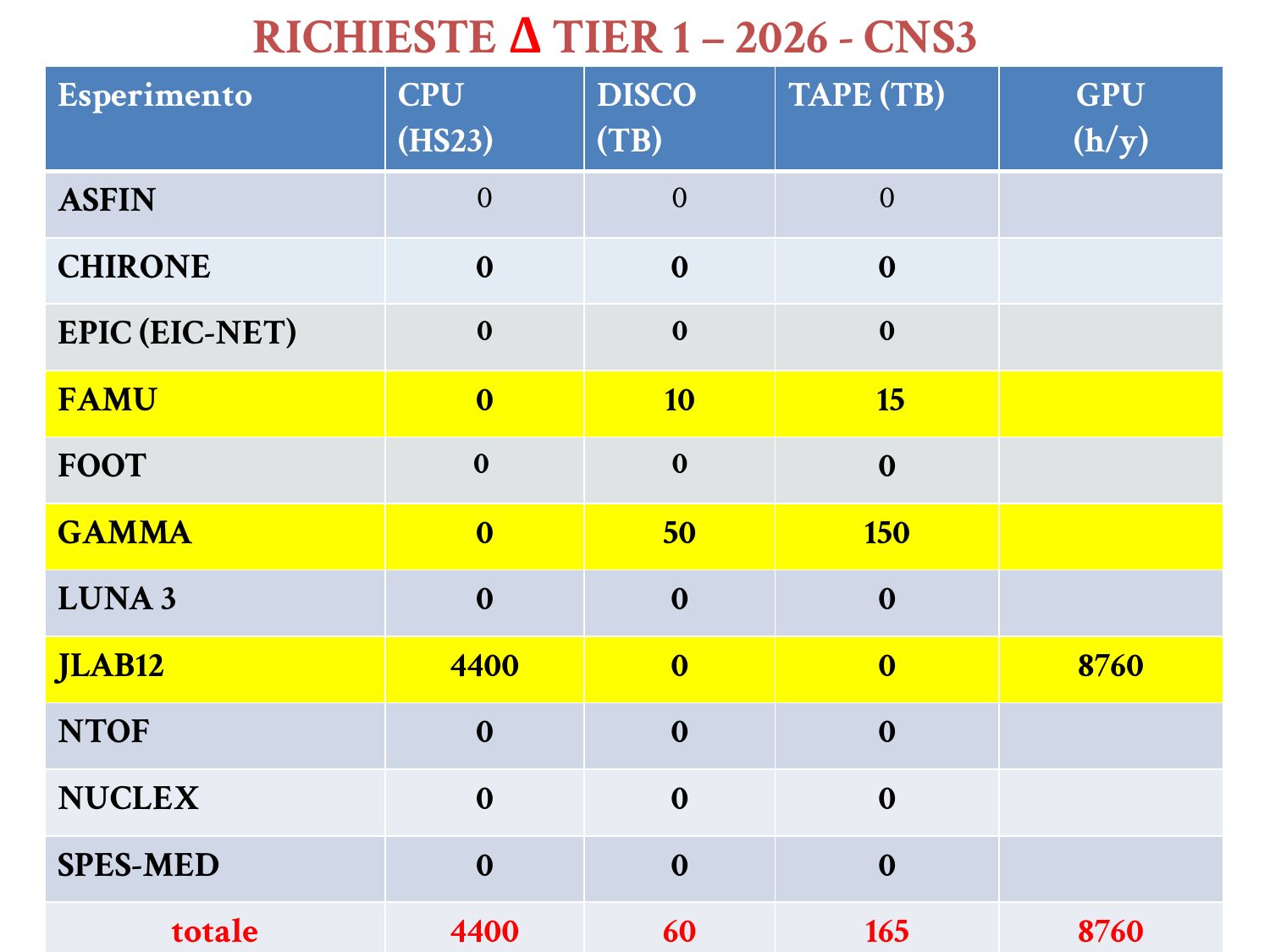

RICHIESTE Δ TIER 1 – 2026 - CNS3
| Esperimento | CPU (HS23) | DISCO (TB) | TAPE (TB) | GPU (h/y) |
| --- | --- | --- | --- | --- |
| ASFIN | 0 | 0 | 0 |  |
| CHIRONE | 0 | 0 | 0 |  |
| EPIC (EIC-NET) | 0 | 0 | 0 |  |
| FAMU | 0 | 10 | 15 |  |
| FOOT | 0 | 0 | 0 |  |
| GAMMA | 0 | 50 | 150 |  |
| LUNA 3 | 0 | 0 | 0 |  |
| JLAB12 | 4400 | 0 | 0 | 8760 |
| NTOF | 0 | 0 | 0 |  |
| NUCLEX | 0 | 0 | 0 |  |
| SPES-MED | 0 | 0 | 0 |  |
| totale | 4400 | 60 | 165 | 8760 |